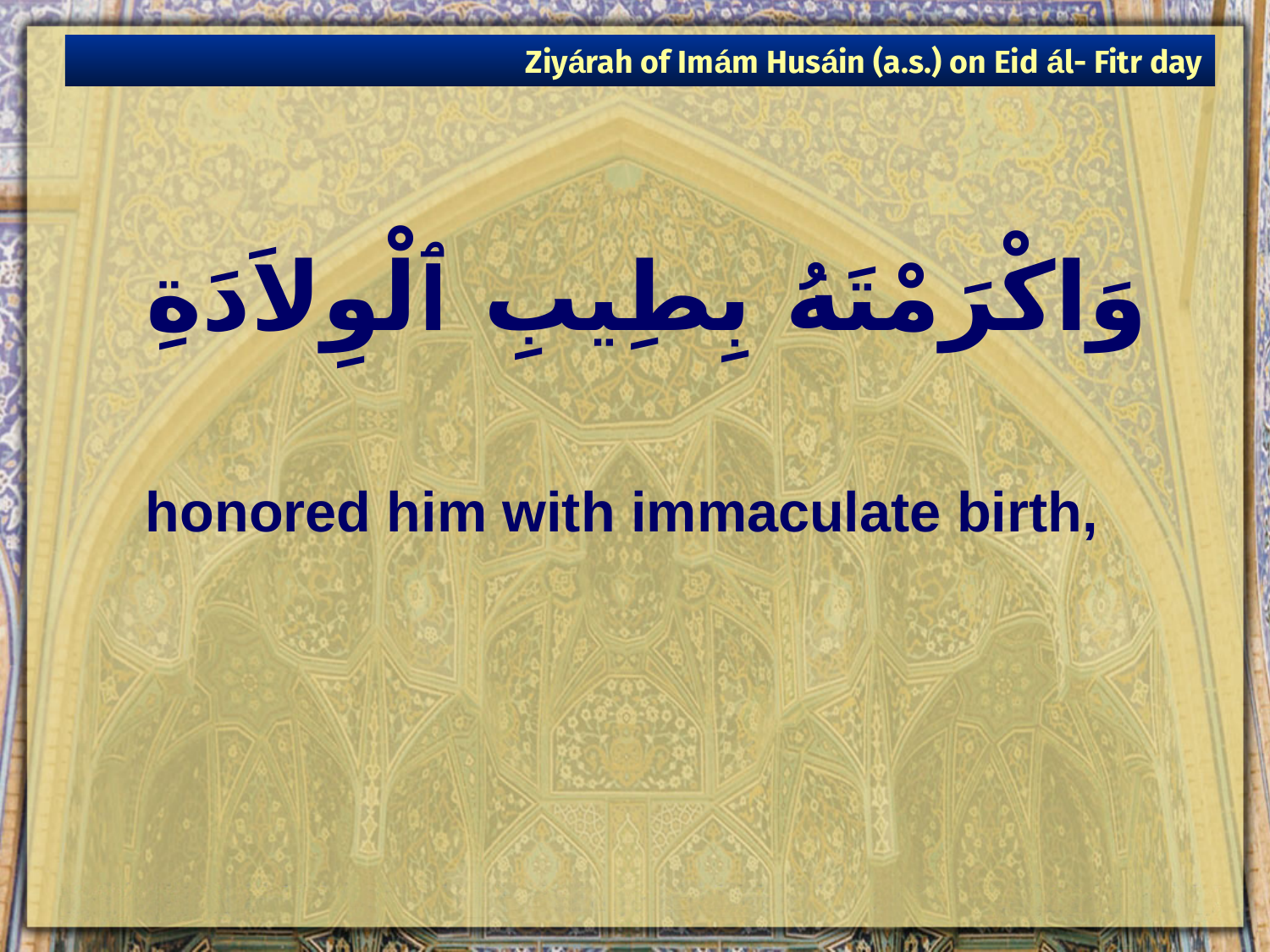

Ziyárah of Imám Husáin (a.s.) on Eid ál- Fitr day
# وَاكْرَمْتَهُ بِطِيبِ ٱلْوِلاَدَةِ
honored him with immaculate birth,